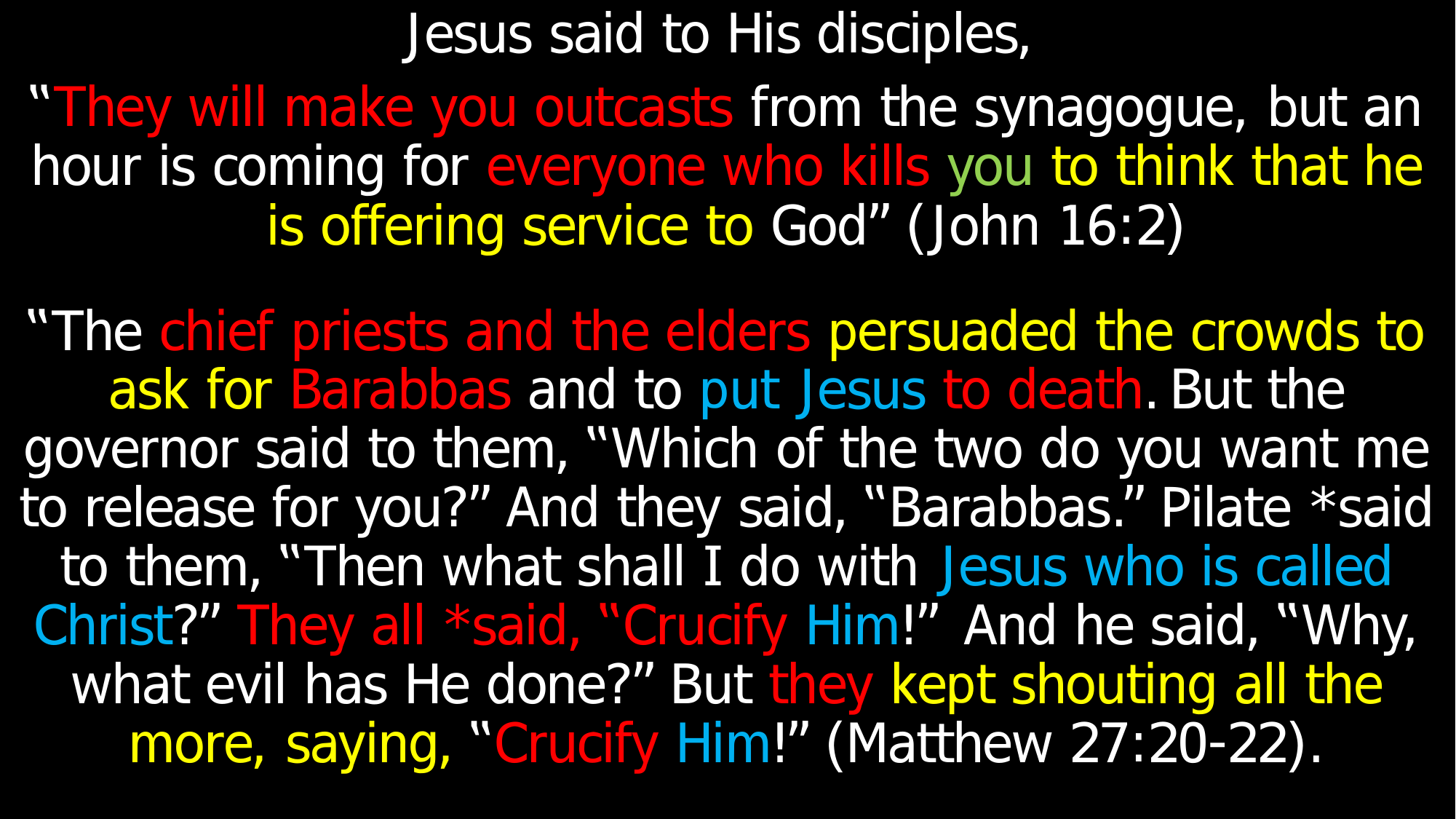

Jesus said to His disciples,
“They will make you outcasts from the synagogue, but an hour is coming for everyone who kills you to think that he is offering service to God” (John 16:2)

“The chief priests and the elders persuaded the crowds to ask for Barabbas and to put Jesus to death. But the governor said to them, “Which of the two do you want me to release for you?” And they said, “Barabbas.” Pilate *said to them, “Then what shall I do with Jesus who is called Christ?” They all *said, “Crucify Him!”  And he said, “Why, what evil has He done?” But they kept shouting all the more, saying, “Crucify Him!” (Matthew 27:20-22).